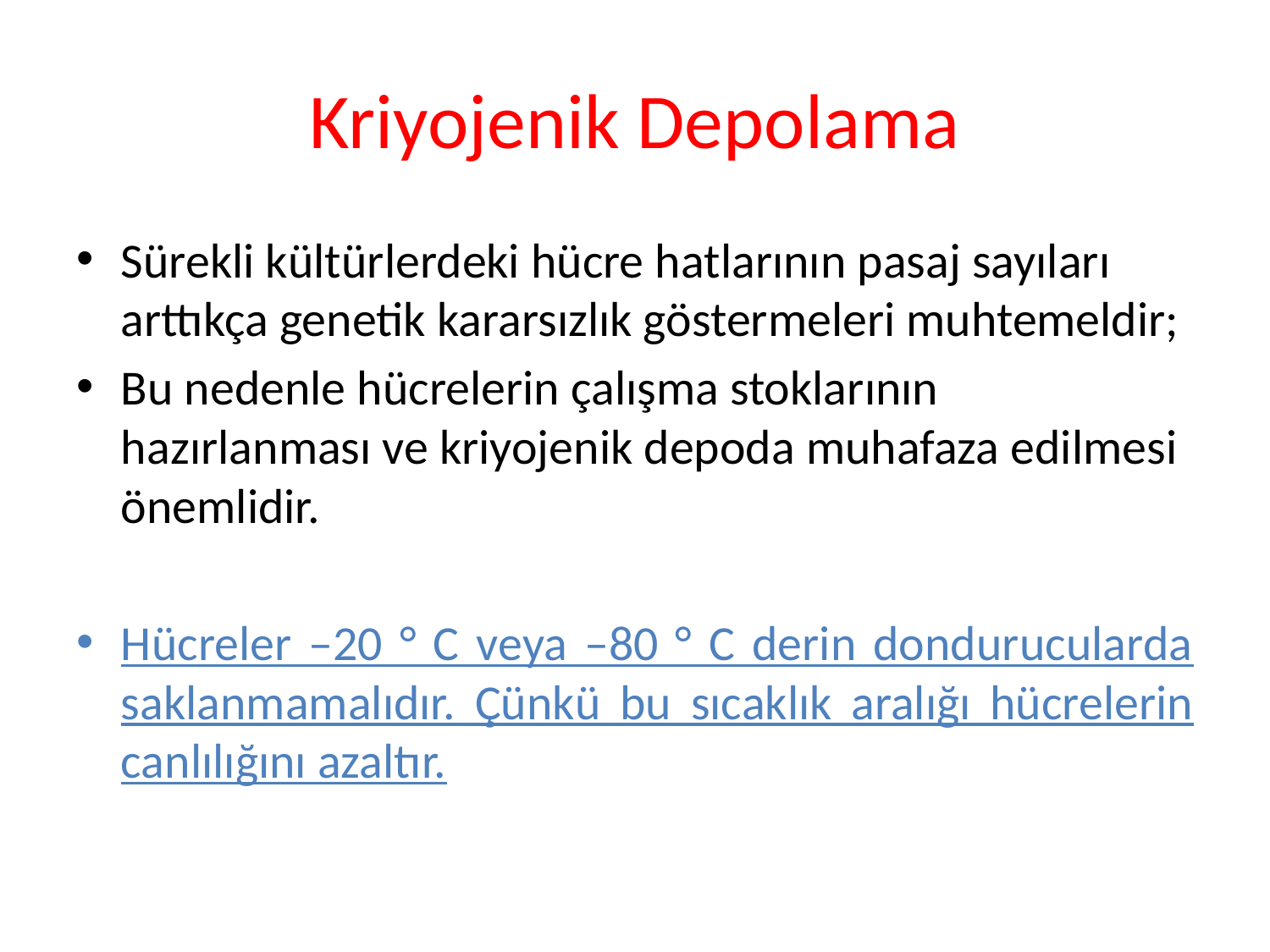

# Kriyojenik Depolama
Sürekli kültürlerdeki hücre hatlarının pasaj sayıları arttıkça genetik kararsızlık göstermeleri muhtemeldir;
Bu nedenle hücrelerin çalışma stoklarının hazırlanması ve kriyojenik depoda muhafaza edilmesi önemlidir.

Hücreler –20 ° C veya –80 ° C derin dondurucularda saklanmamalıdır. Çünkü bu sıcaklık aralığı hücrelerin canlılığını azaltır.